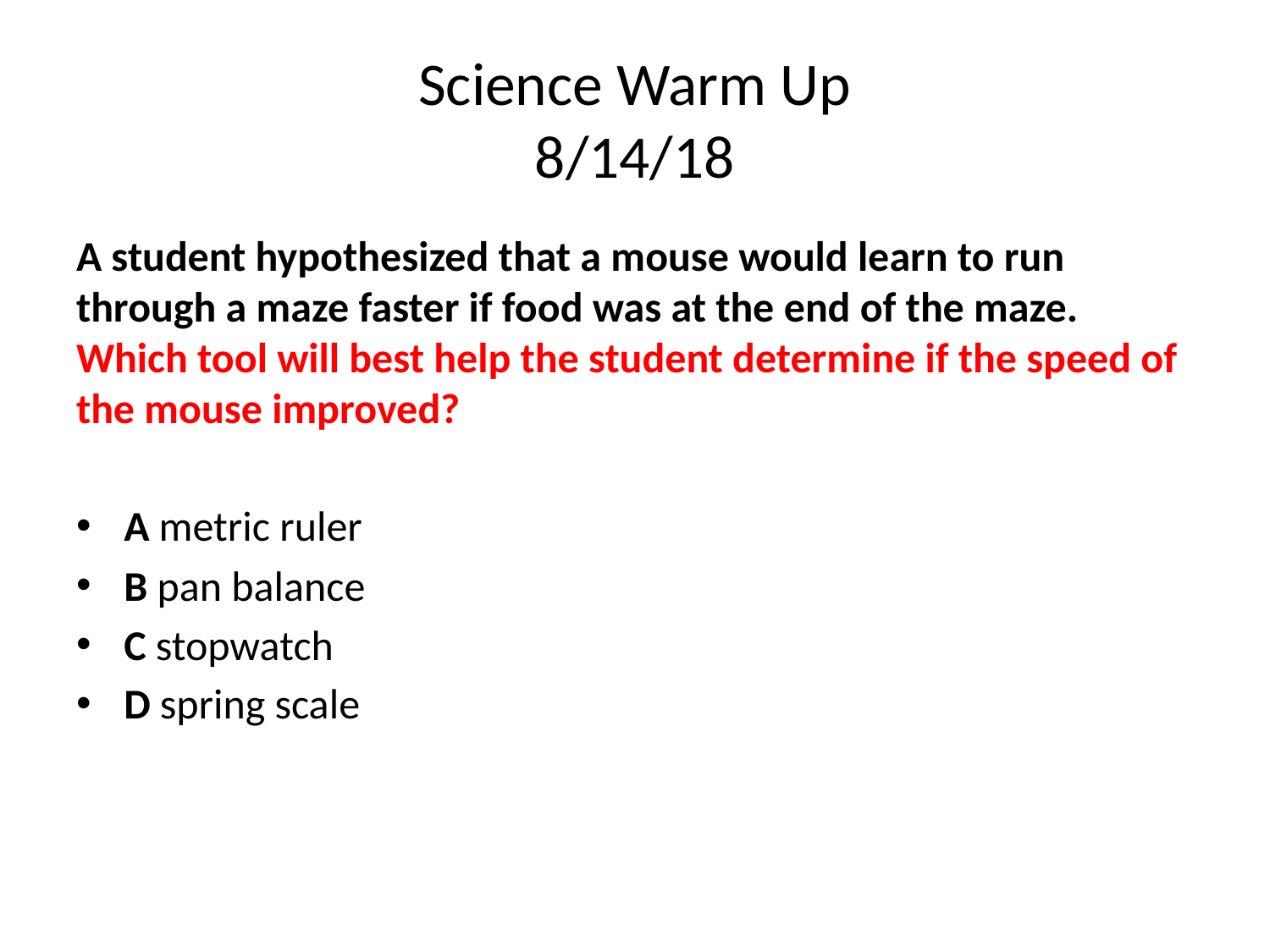

# Science Warm Up 8/14/18
A student hypothesized that a mouse would learn to run through a maze faster if food was at the end of the maze. Which tool will best help the student determine if the speed of the mouse improved?

A metric ruler
B pan balance
C stopwatch
D spring scale